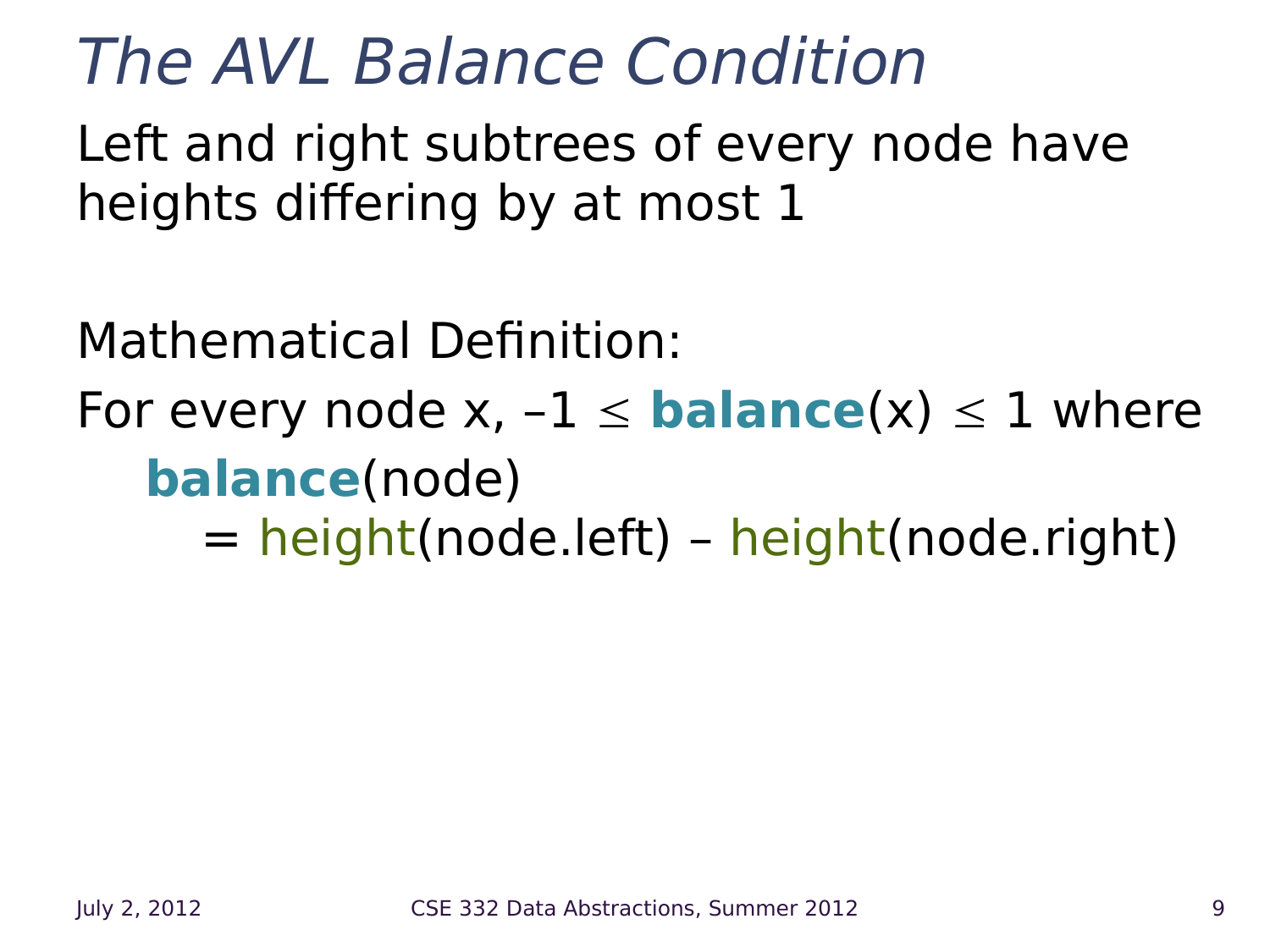

Adelson-Velskii and Landis
# The AVL Balance Condition
Left and right subtrees of every node have heights differing by at most 1

Mathematical Definition:
For every node x, –1 ≤ balance(x) ≤ 1 where
    balance(node)
        = height(node.left) – height(node.right)

July 2, 2012
CSE 332 Data Abstractions, Summer 2012
9